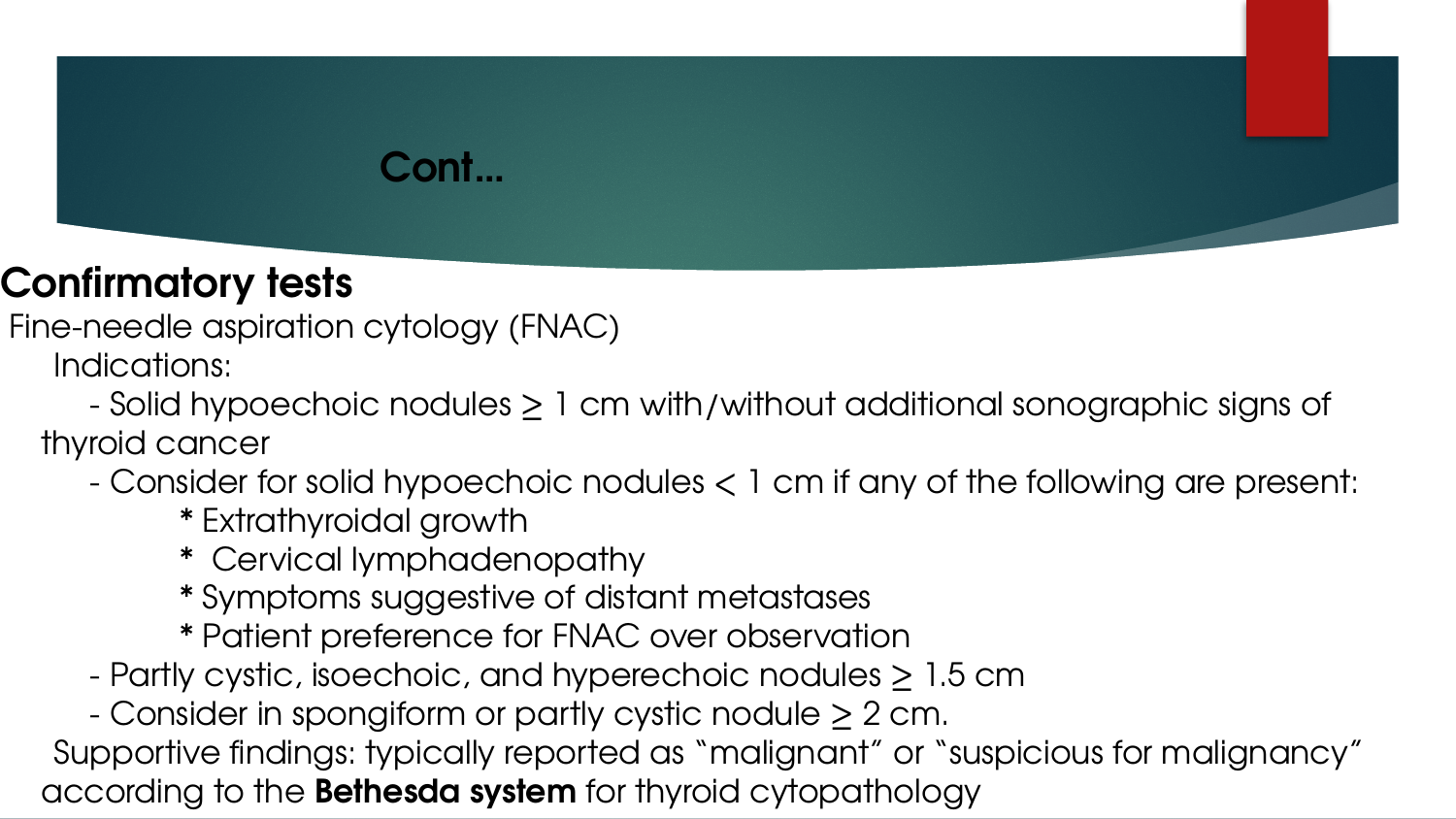

# Cont…
Confirmatory tests
 Fine-needle aspiration cytology (FNAC)
      Indications:
          - Solid hypoechoic nodules ≥ 1 cm with/without additional sonographic signs of thyroid cancer
          - Consider for solid hypoechoic nodules < 1 cm if any of the following are present:
                    * Extrathyroidal growth
                    *  Cervical lymphadenopathy
                    * Symptoms suggestive of distant metastases
                    * Patient preference for FNAC over observation
          - Partly cystic, isoechoic, and hyperechoic nodules ≥ 1.5 cm
          - Consider in spongiform or partly cystic nodule ≥ 2 cm.
      Supportive findings: typically reported as “malignant” or “suspicious for malignancy” according to the Bethesda system for thyroid cytopathology